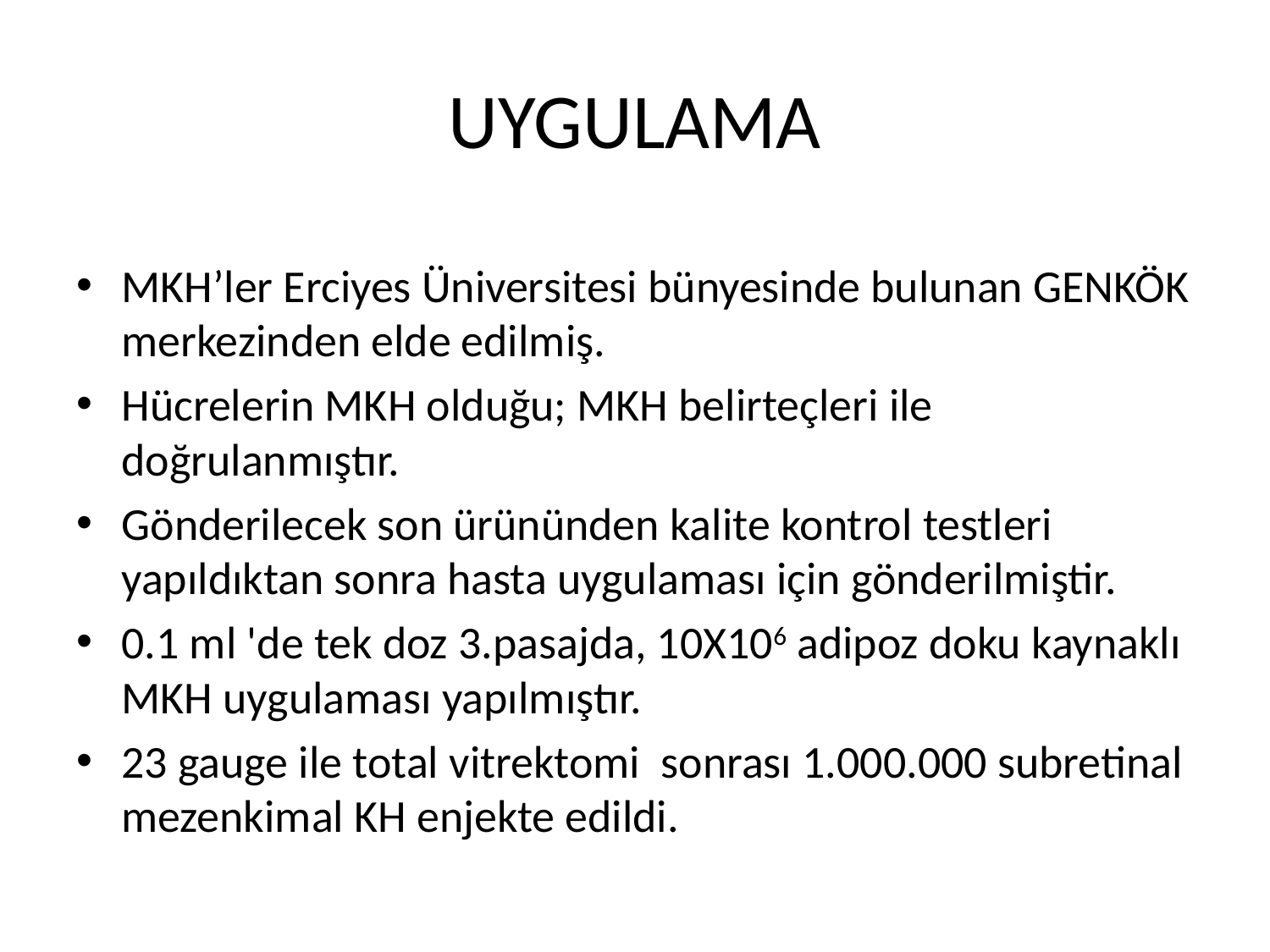

# UYGULAMA

MKH’ler Erciyes Üniversitesi bünyesinde bulunan GENKÖK merkezinden elde edilmiş.
Hücrelerin MKH olduğu; MKH belirteçleri ile doğrulanmıştır.
Gönderilecek son ürününden kalite kontrol testleri yapıldıktan sonra hasta uygulaması için gönderilmiştir.
0.1 ml 'de tek doz 3.pasajda, 10X106 adipoz doku kaynaklı MKH uygulaması yapılmıştır.
23 gauge ile total vitrektomi  sonrası 1.000.000 subretinal mezenkimal KH enjekte edildi.